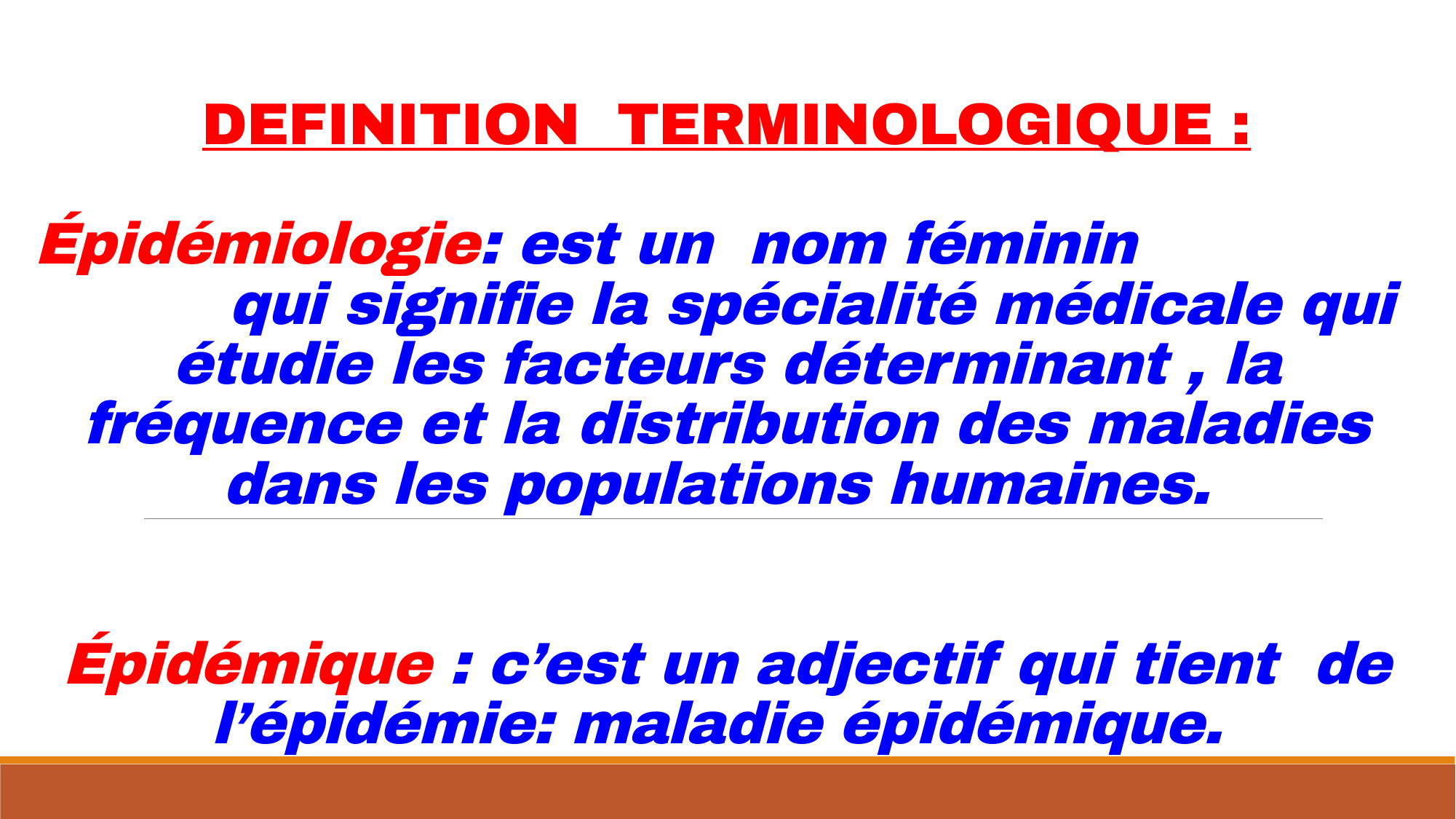

# DEFINITION  TERMINOLOGIQUE : Épidémiologie: est un  nom féminin                         qui signifie la spécialité médicale qui étudie les facteurs déterminant , la fréquence et la distribution des maladies dans les populations humaines. Épidémique : c’est un adjectif qui tient  de l’épidémie: maladie épidémique.